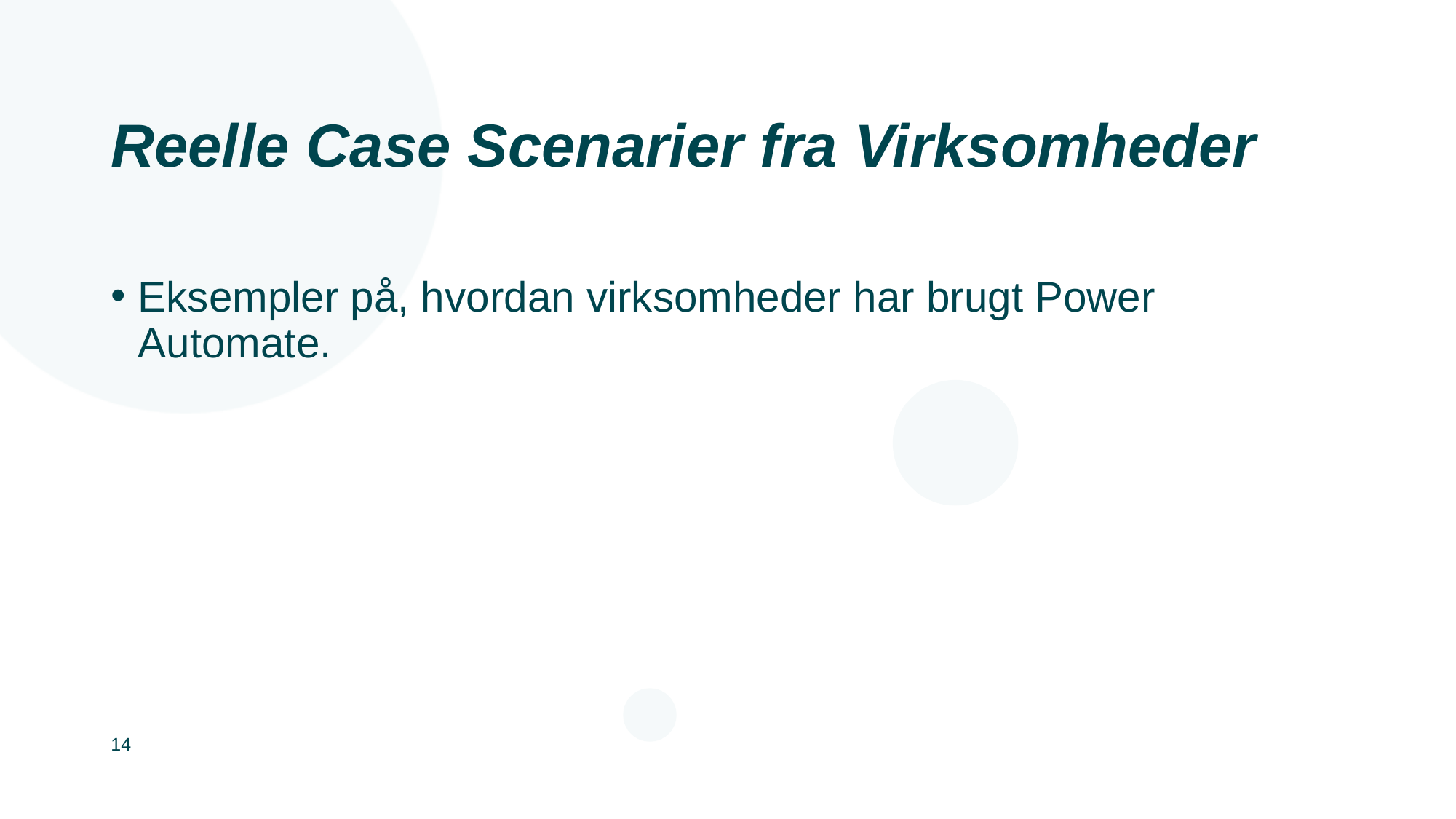

# Reelle Case Scenarier fra Virksomheder
Eksempler på, hvordan virksomheder har brugt Power Automate.